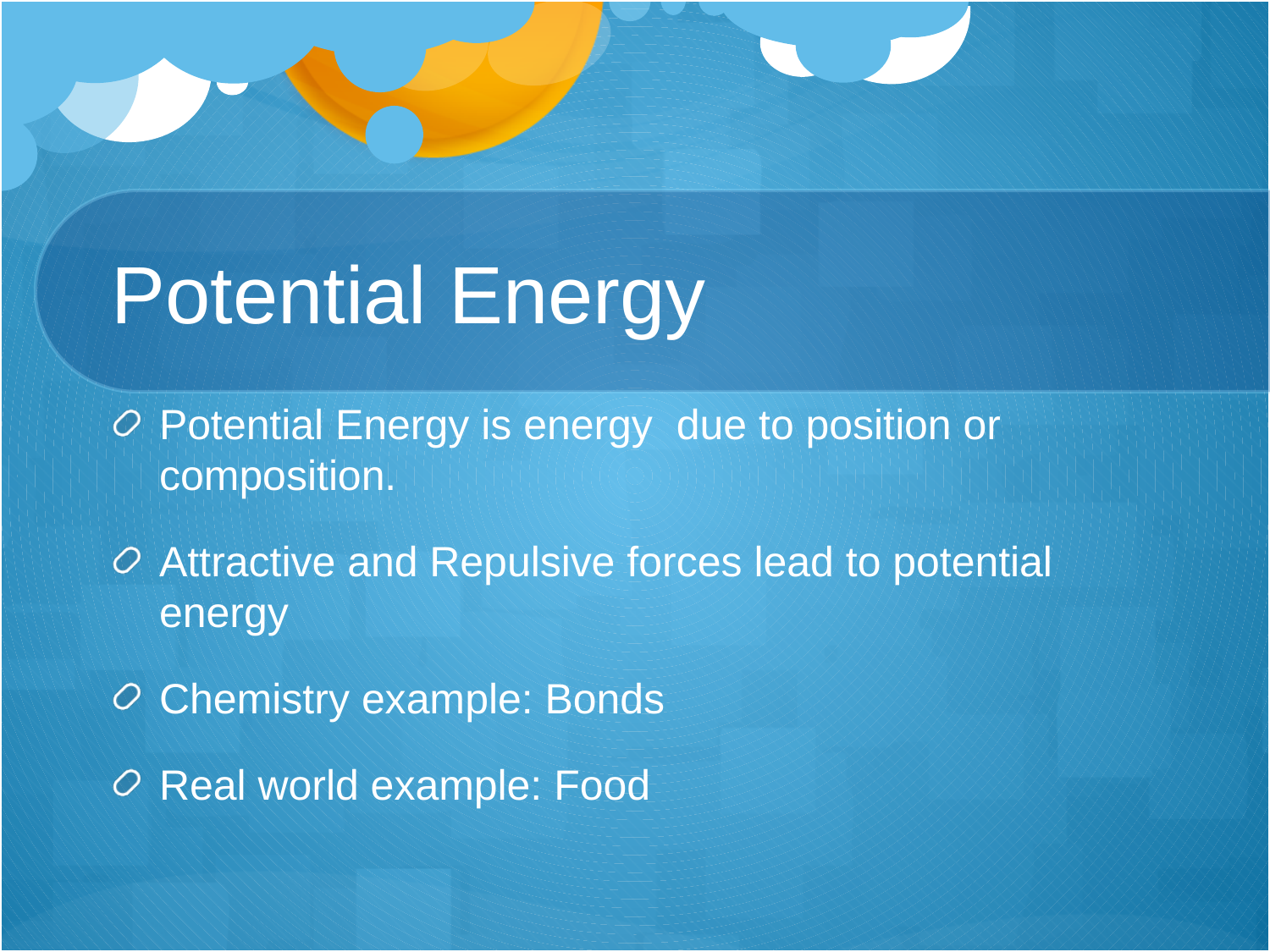

# Potential Energy
Potential Energy is energy  due to position or composition.
Attractive and Repulsive forces lead to potential energy
Chemistry example: Bonds
Real world example: Food